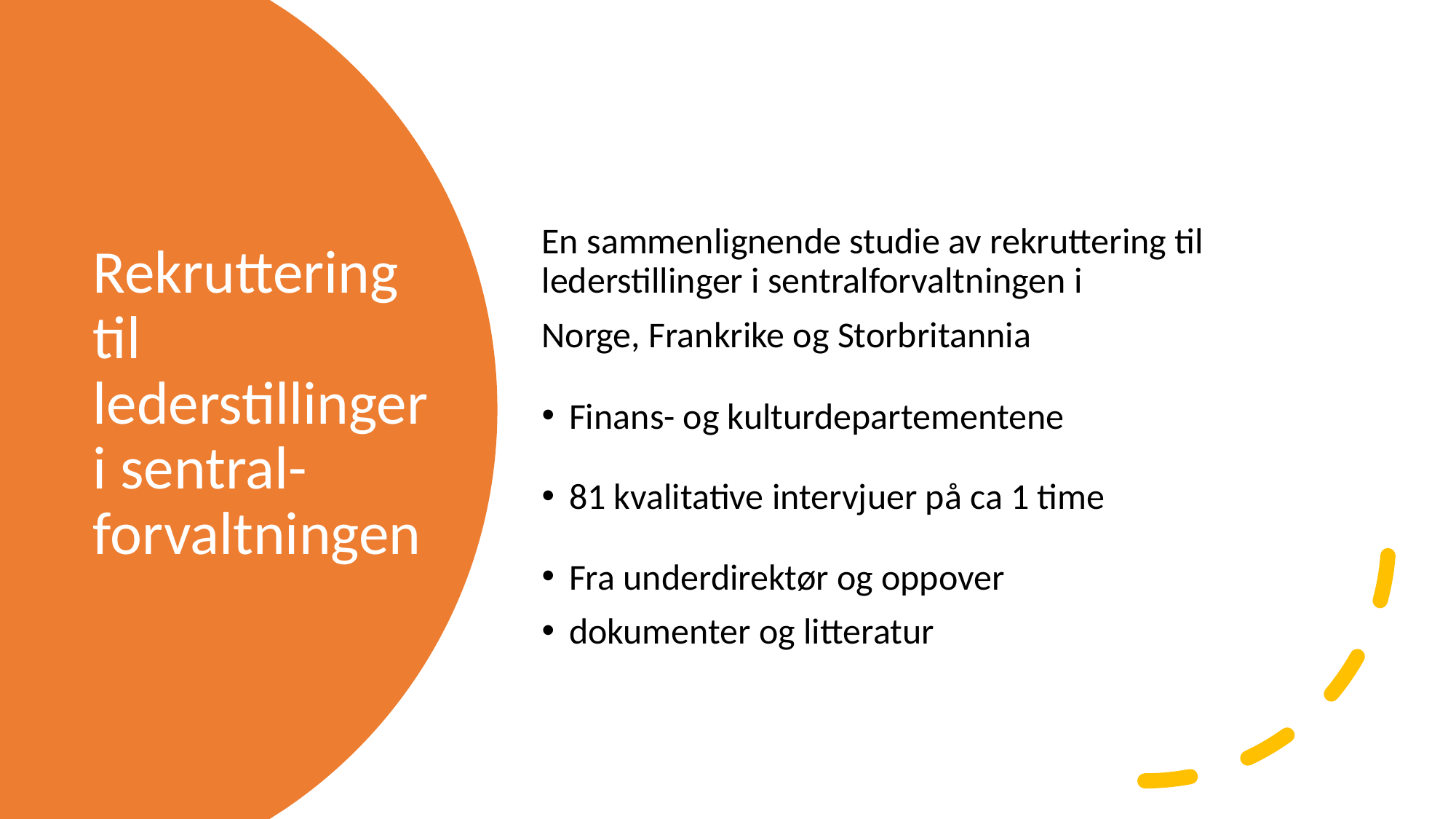

En sammenlignende studie av rekruttering til lederstillinger i sentralforvaltningen i
Norge, Frankrike og Storbritannia
Finans- og kulturdepartementene
81 kvalitative intervjuer på ca 1 time
Fra underdirektør og oppover
dokumenter og litteratur

# Rekruttering til lederstillinger i sentral-forvaltningen